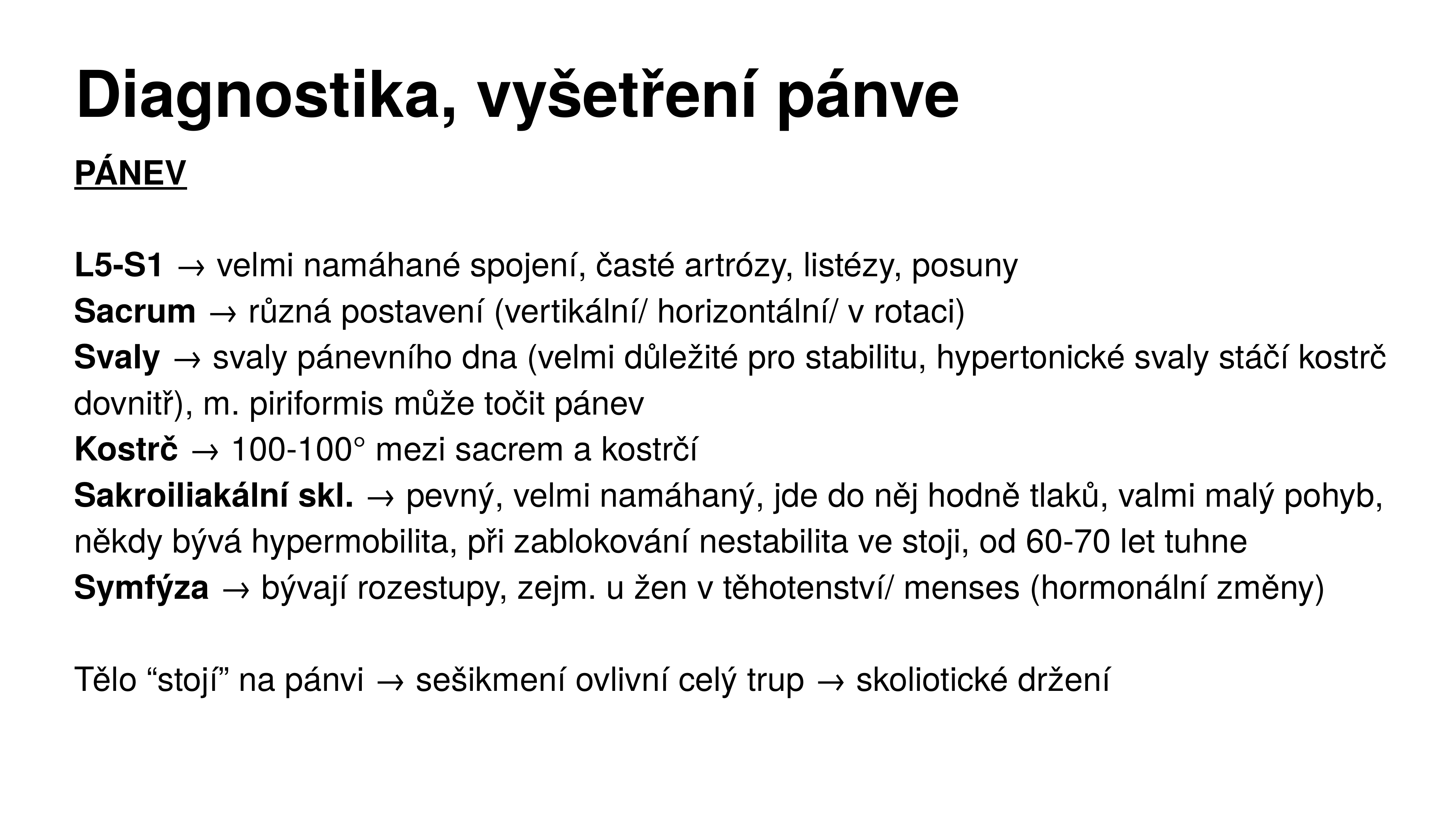

# Diagnostika, vyšetření pánve
PÁNEV

L5-S1 → velmi namáhané spojení, časté artrózy, listézy, posuny
Sacrum → různá postavení (vertikální/ horizontální/ v rotaci)
Svaly → svaly pánevního dna (velmi důležité pro stabilitu, hypertonické svaly stáčí kostrč dovnitř), m. piriformis může točit pánev
Kostrč → 100-100° mezi sacrem a kostrčí
Sakroiliakální skl. → pevný, velmi namáhaný, jde do něj hodně tlaků, valmi malý pohyb, někdy bývá hypermobilita, při zablokování nestabilita ve stoji, od 60-70 let tuhne
Symfýza → bývají rozestupy, zejm. u žen v těhotenství/ menses (hormonální změny)

Tělo “stojí” na pánvi → sešikmení ovlivní celý trup → skoliotické držení